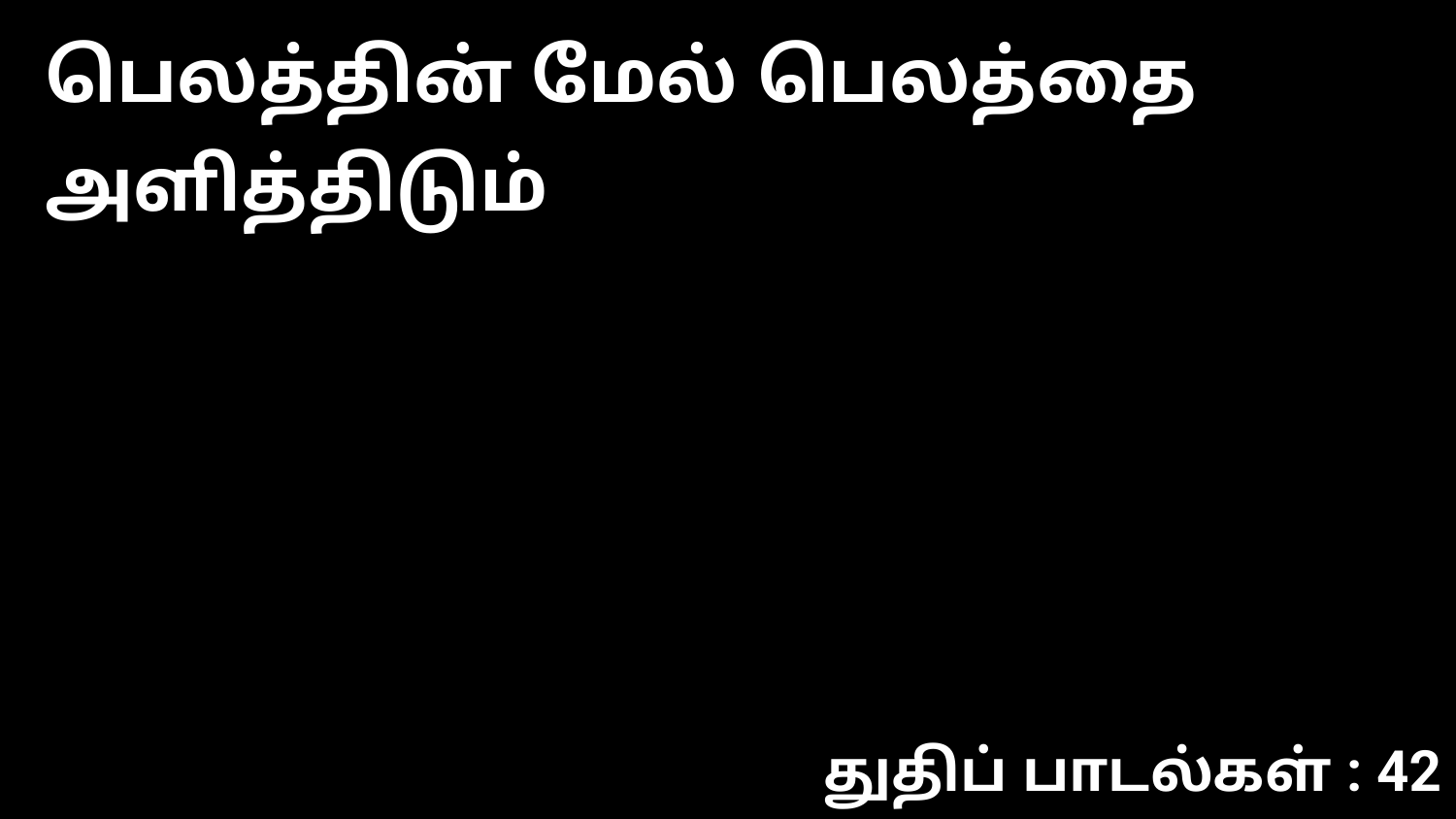

பெலத்தின் மேல் பெலத்தை அளித்திடும்
துதிப் பாடல்கள் : 42